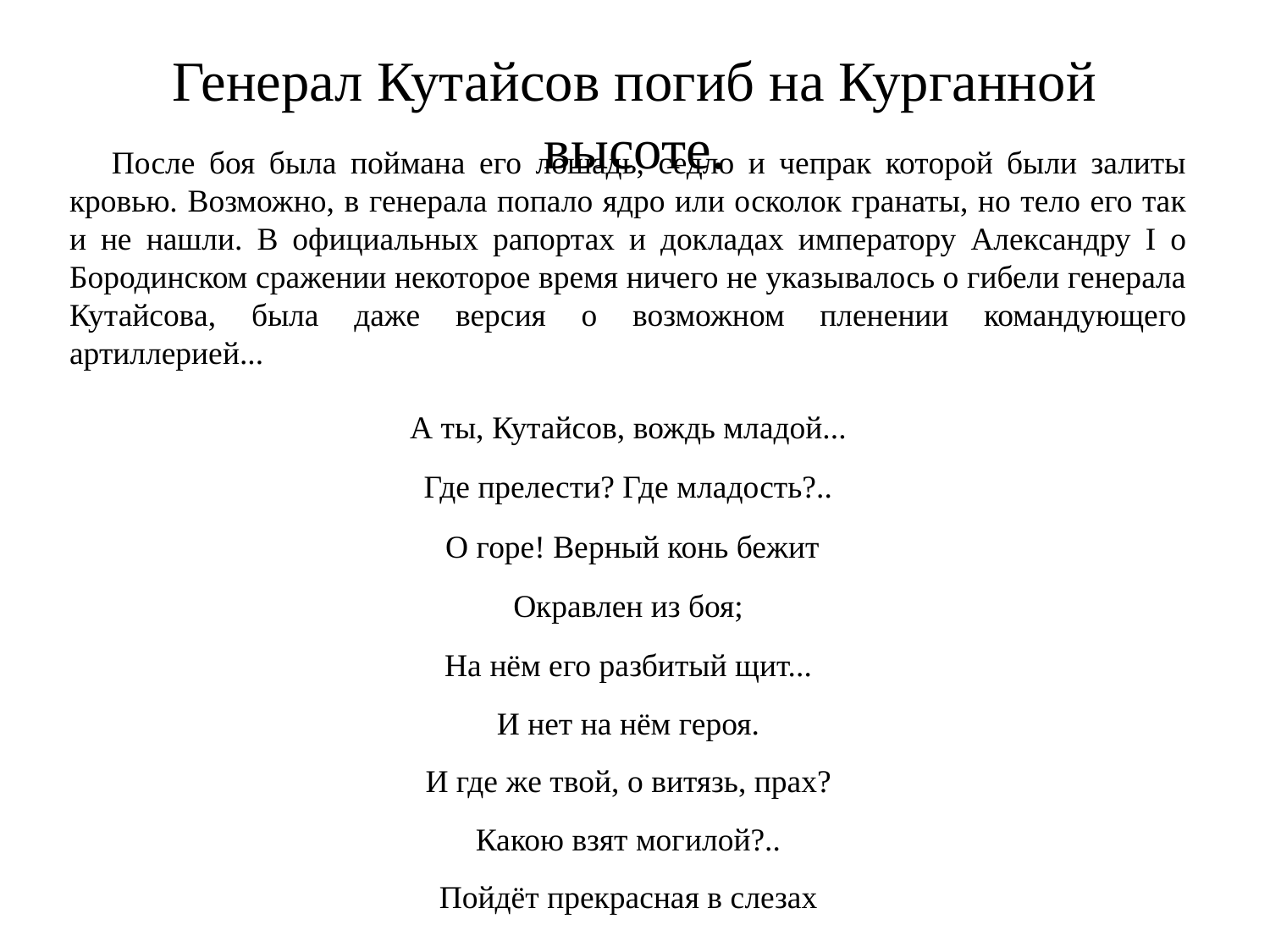

Генерал Кутайсов погиб на Курганной высоте.
   После боя была поймана его лошадь, седло и чепрак которой были залиты кровью. Возможно, в генерала попало ядро или осколок гранаты, но тело его так и не нашли. В официальных рапортах и докладах императору Александру I о Бородинском сражении некоторое время ничего не указывалось о гибели генерала Кутайсова, была даже версия о возможном пленении командующего артиллерией...
А ты, Кутайсов, вождь младой...
Где прелести? Где младость?..
 О горе! Верный конь бежит
Окравлен из боя;
На нём его разбитый щит...
И нет на нём героя.
И где же твой, о витязь, прах?
Какою взят могилой?..
Пойдёт прекрасная в слезах